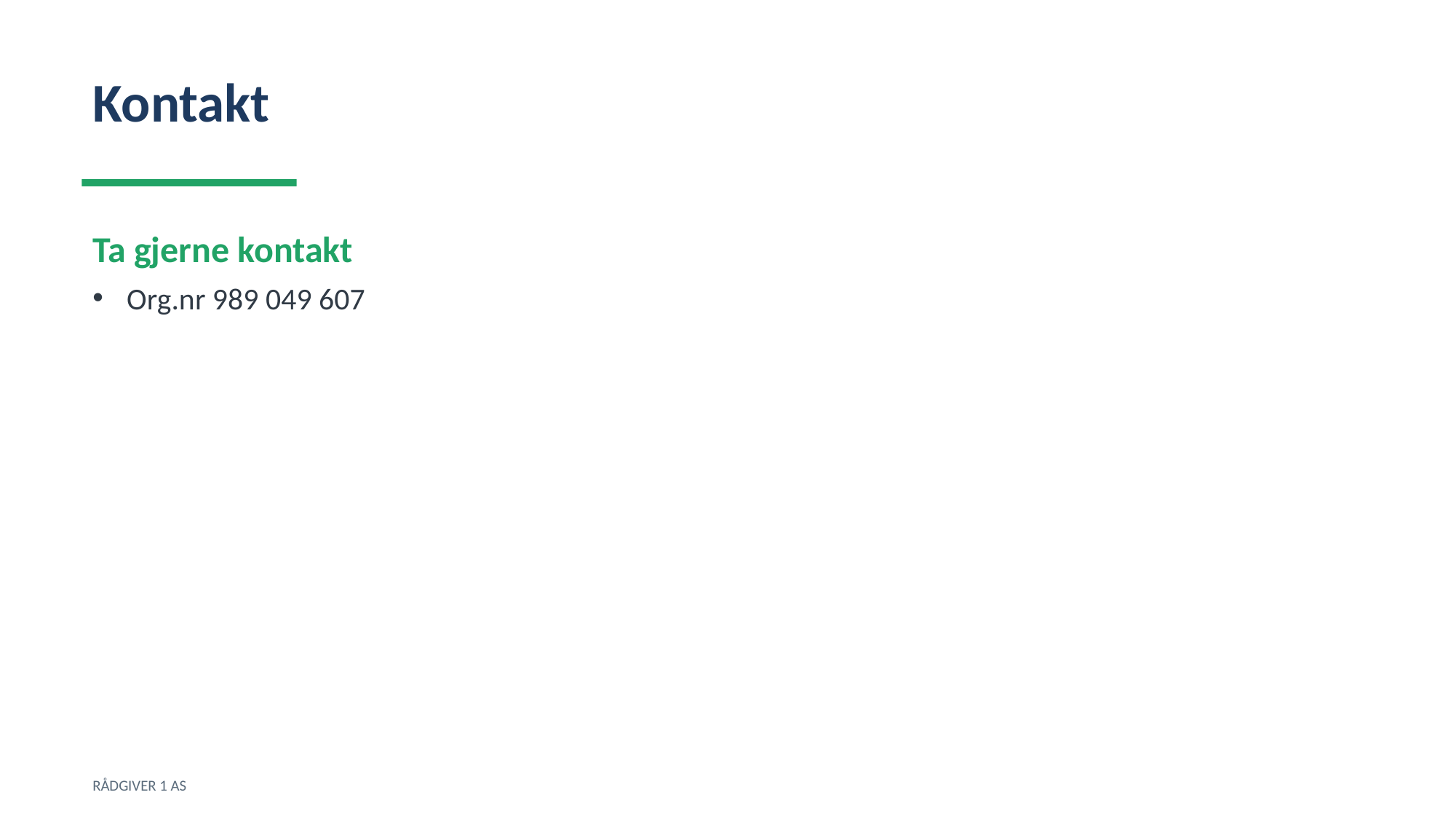

Kontakt

Ta gjerne kontakt
Org.nr 989 049 607
RÅDGIVER 1 AS